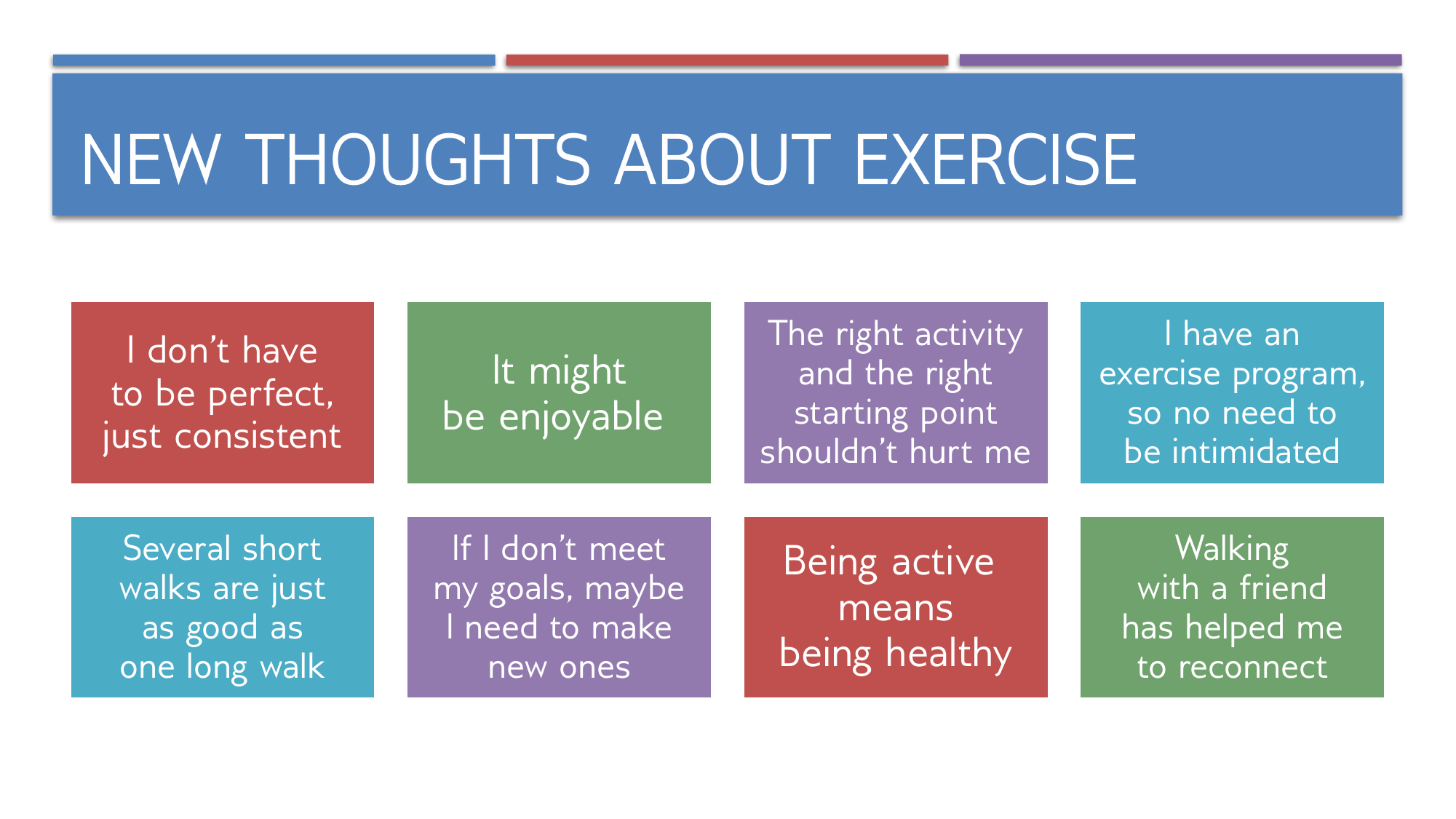

# New thoughts about exercise
I don’t have
to be perfect,
just consistent
It might
be enjoyable
The right activity and the right starting point shouldn’t hurt me
I have an
exercise program, so no need to
be intimidated
Several short walks are just
as good as
one long walk
If I don’t meet
my goals, maybe
I need to make new ones
Being active  means
being healthy
Walking
with a friend
has helped me
to reconnect